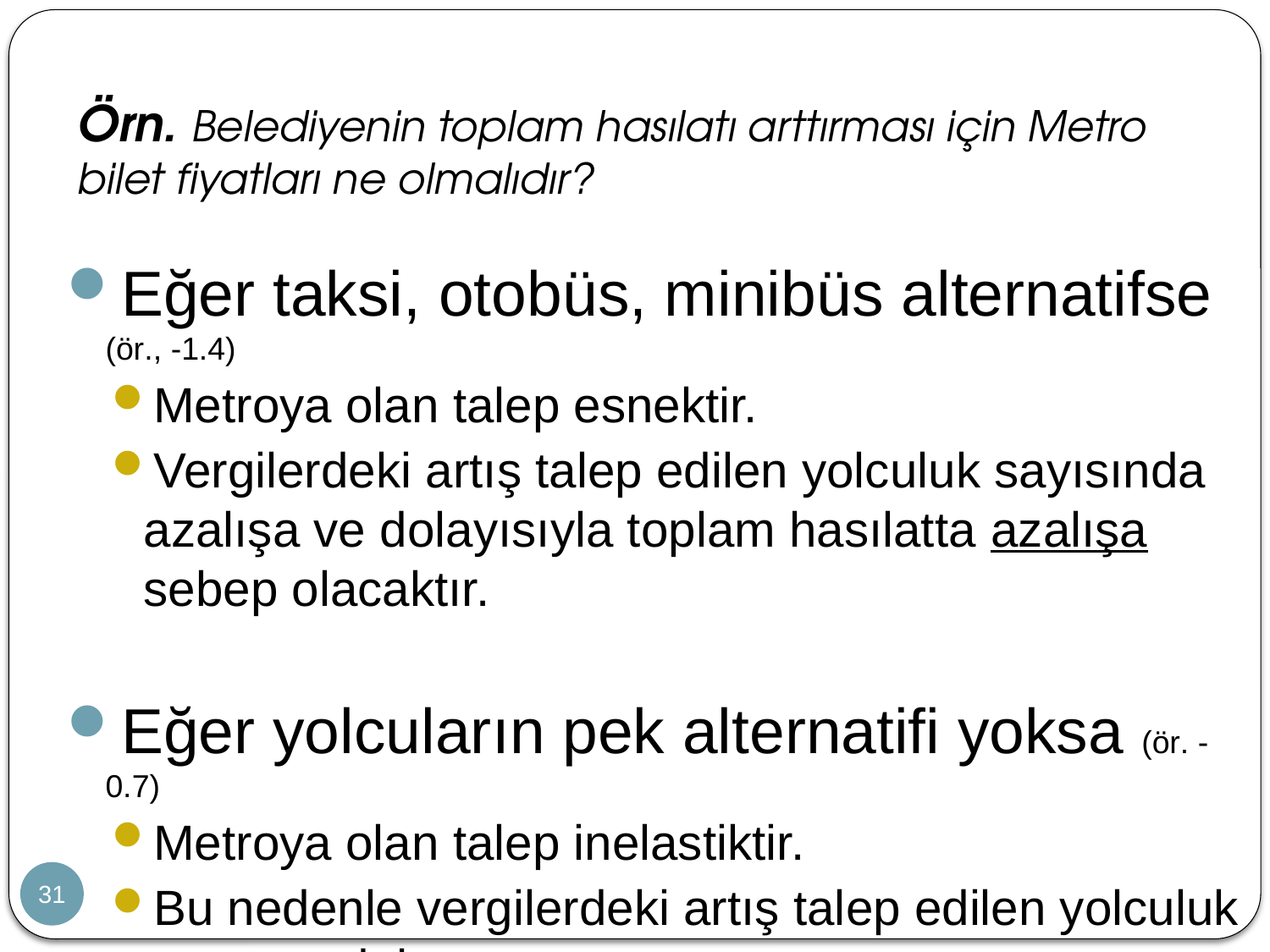

Örn. Belediyenin toplam hasılatı arttırması için Metro bilet fiyatları ne olmalıdır?
Eğer taksi, otobüs, minibüs alternatifse (ör., -1.4)
Metroya olan talep esnektir.
Vergilerdeki artış talep edilen yolculuk sayısında azalışa ve dolayısıyla toplam hasılatta azalışa sebep olacaktır.

Eğer yolcuların pek alternatifi yoksa (ör. -0.7)
Metroya olan talep inelastiktir.
Bu nedenle vergilerdeki artış talep edilen yolculuk sayısına daha az yansır.
Ve toplam hasılat artar.
31